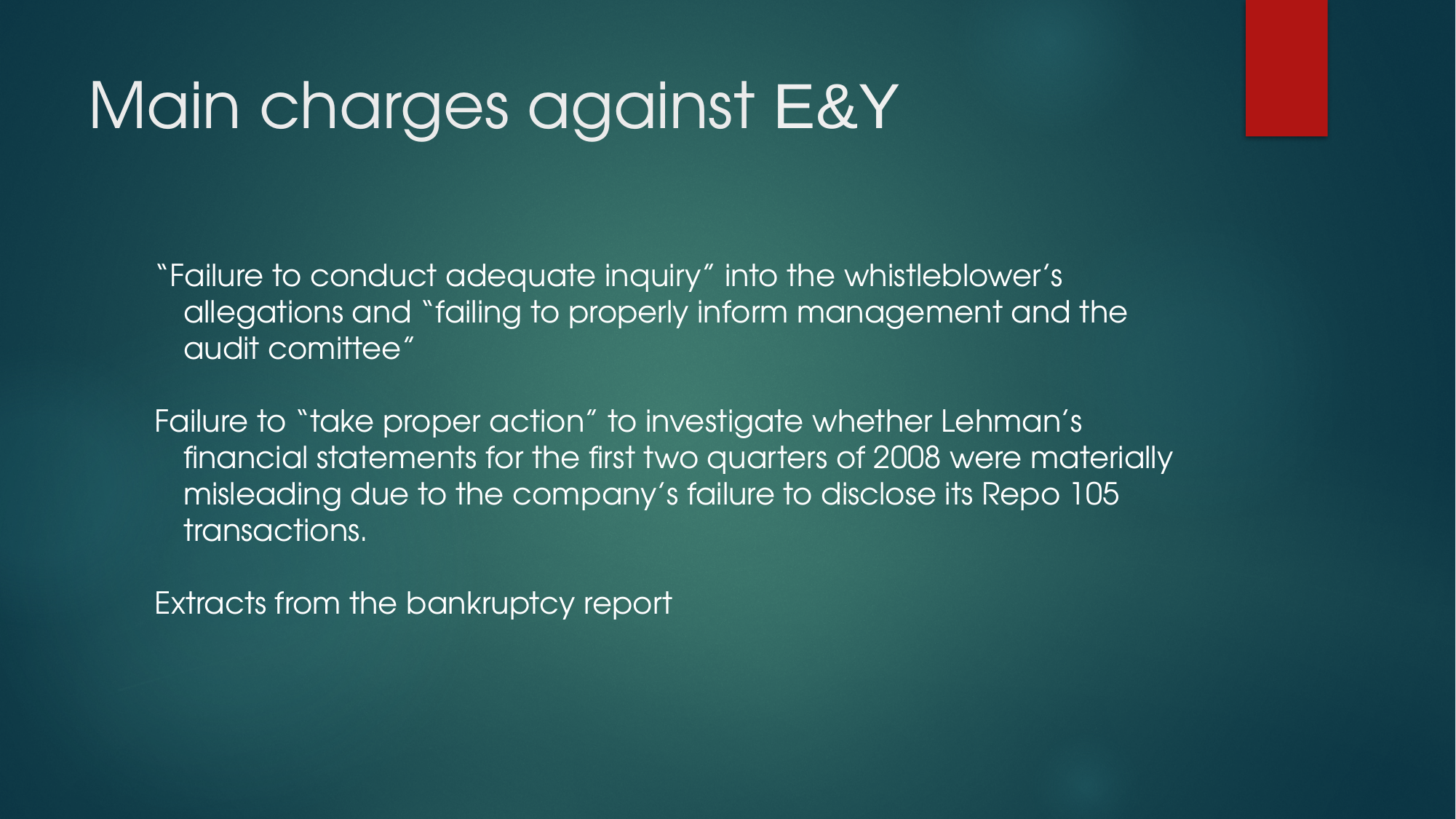

# Main charges against E&Y
“Failure to conduct adequate inquiry” into the whistleblower’s allegations and “failing to properly inform management and the audit comittee”

Failure to “take proper action” to investigate whether Lehman’s financial statements for the first two quarters of 2008 were materially misleading due to the company’s failure to disclose its Repo 105 transactions.

Extracts from the bankruptcy report